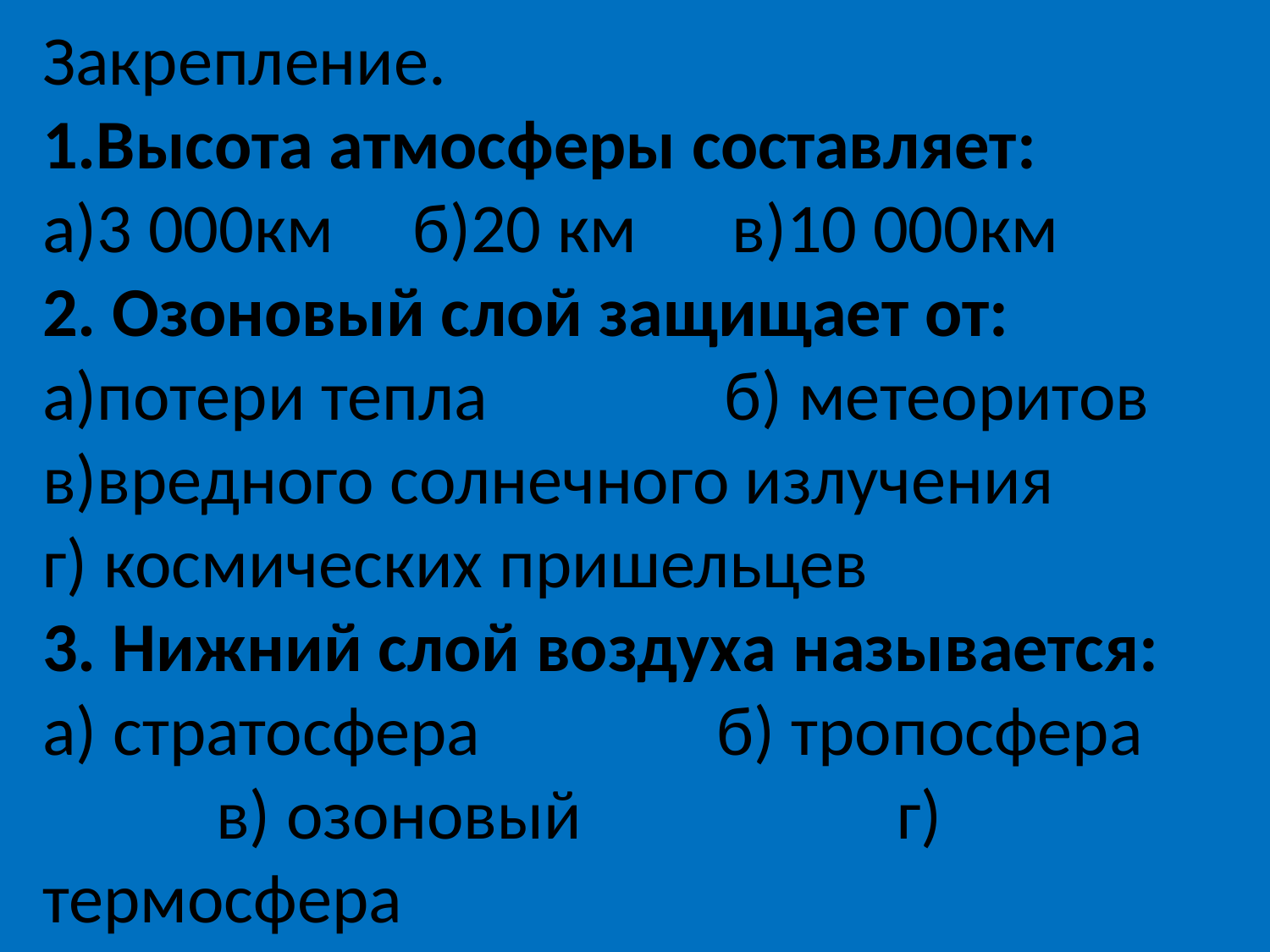

# Закрепление. 1.Высота атмосферы составляет: а)3 000км     б)20 км      в)10 000км 2. Озоновый слой защищает от: а)потери тепла               б) метеоритов в)вредного солнечного излучения           г) космических пришельцев 3. Нижний слой воздуха называется: а) стратосфера               б) тропосфера                   в) озоновый                    г) термосфера